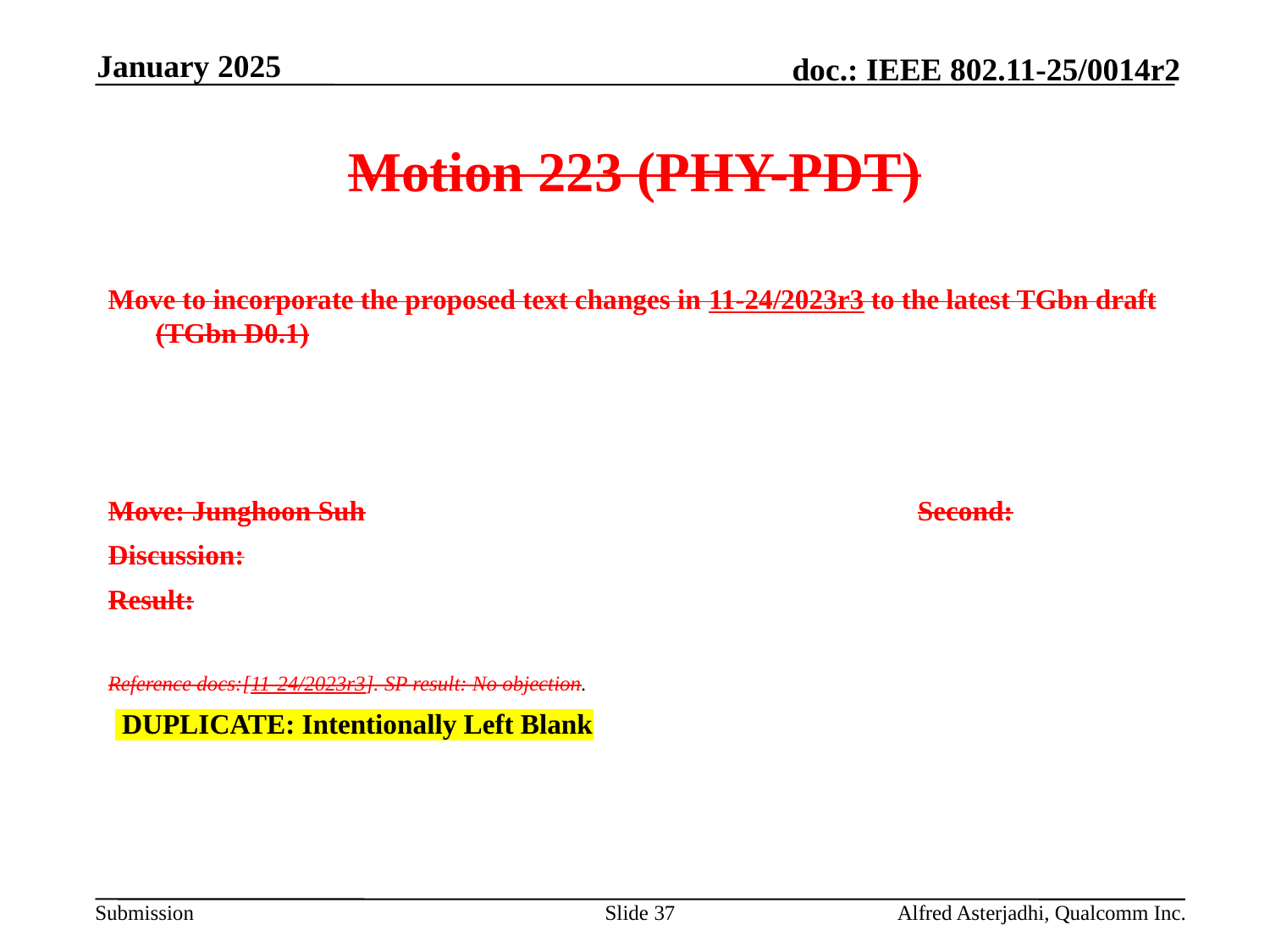

January 2025
# Motion 223 (PHY-PDT)
Move to incorporate the proposed text changes in 11-24/2023r3 to the latest TGbn draft (TGbn D0.1)

Move: Junghoon Suh					Second:
Discussion:
Result:

Reference docs:[11-24/2023r3]. SP result: No objection.
  DUPLICATE: Intentionally Left Blank

Slide 37
Alfred Asterjadhi, Qualcomm Inc.